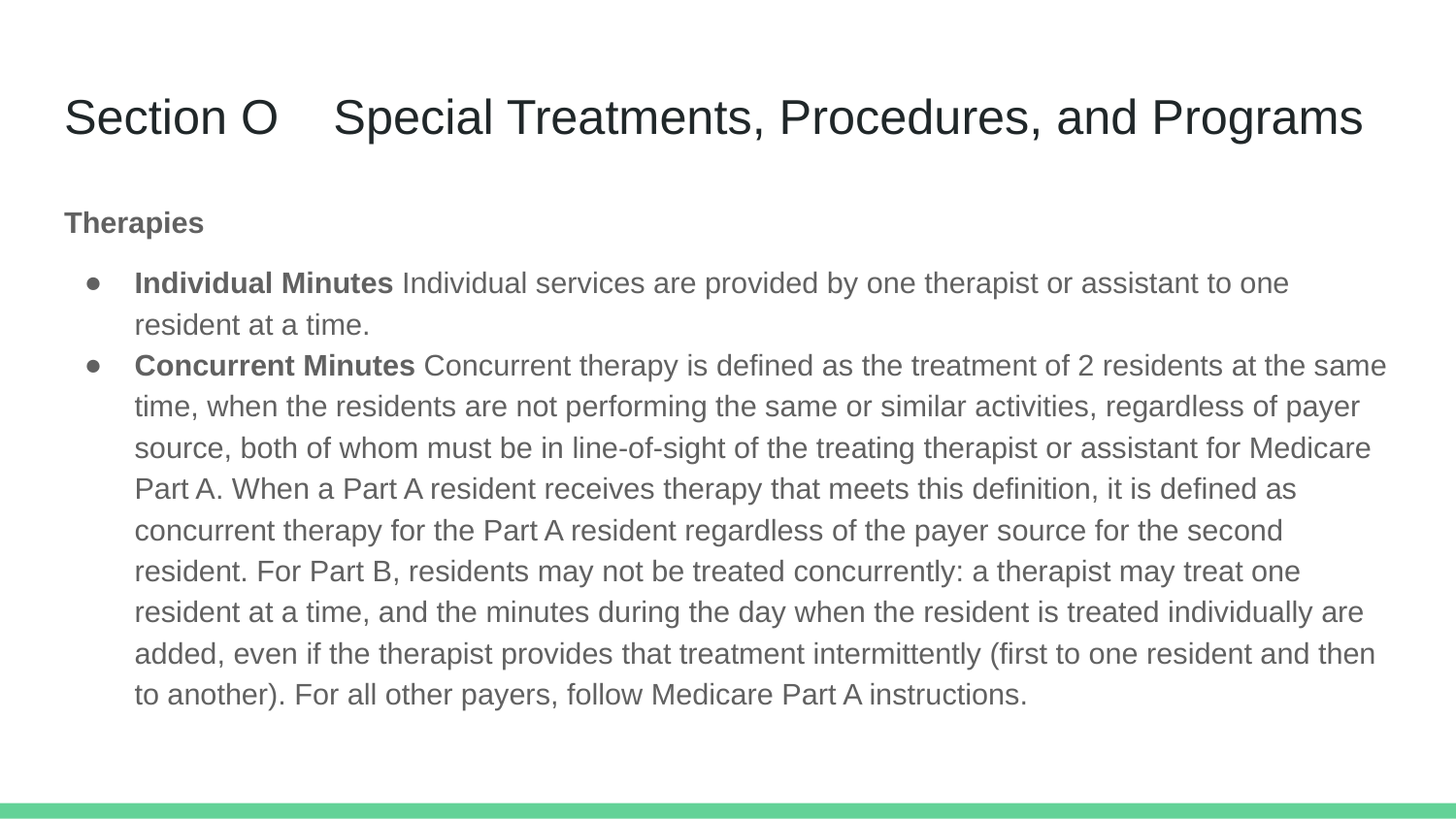

# Section O    Special Treatments, Procedures, and Programs

Therapies
Individual Minutes Individual services are provided by one therapist or assistant to one resident at a time.
Concurrent Minutes Concurrent therapy is defined as the treatment of 2 residents at the same time, when the residents are not performing the same or similar activities, regardless of payer source, both of whom must be in line-of-sight of the treating therapist or assistant for Medicare Part A. When a Part A resident receives therapy that meets this definition, it is defined as concurrent therapy for the Part A resident regardless of the payer source for the second resident. For Part B, residents may not be treated concurrently: a therapist may treat one resident at a time, and the minutes during the day when the resident is treated individually are added, even if the therapist provides that treatment intermittently (first to one resident and then to another). For all other payers, follow Medicare Part A instructions.